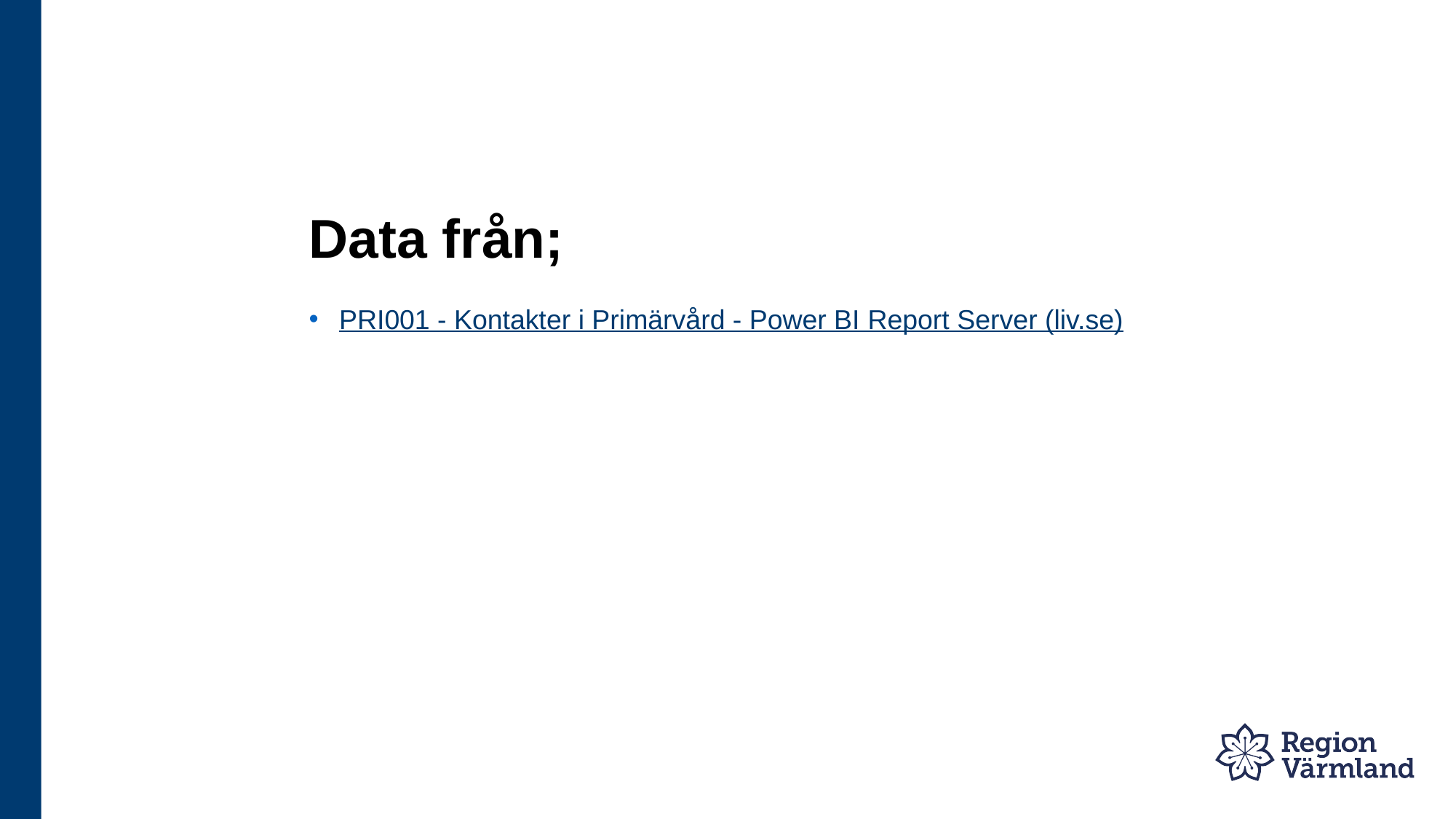

# Data från;
PRI001 - Kontakter i Primärvård - Power BI Report Server (liv.se)